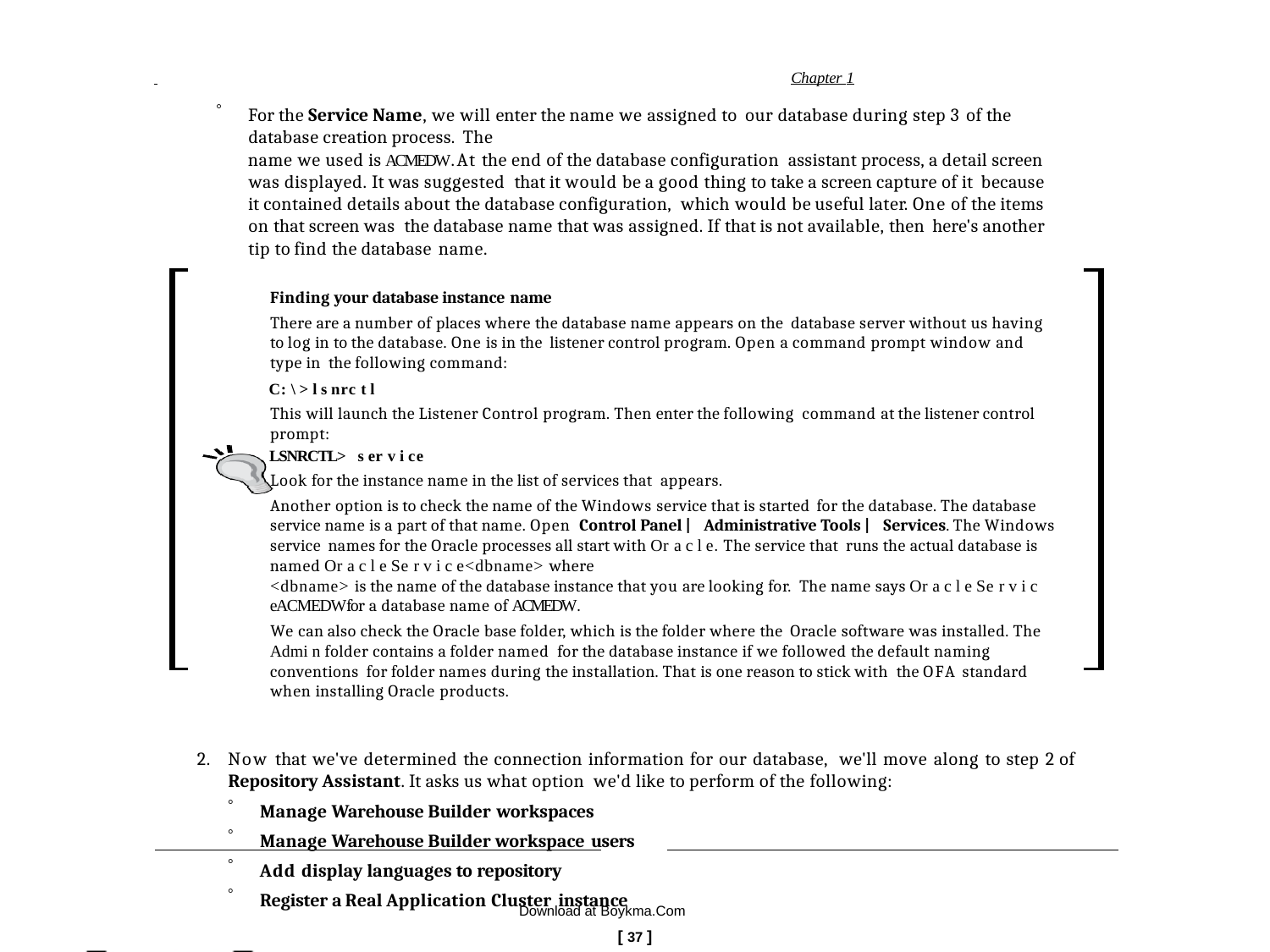

Chapter 1

For the Service Name, we will enter the name we assigned to  our database during step 3  of the database creation process. The
name we used is ACMEDW. At the end of the database configuration  assistant process, a detail screen was displayed. It was suggested  that it would be a good thing to take a screen capture of it  because it contained details about the database configuration,  which would be useful later. One of the items on that screen was  the database name that was assigned. If that is not available, then  here's another tip to find the database name.

Finding your database instance name
There are a number of places where the database name appears on the  database server without us having to log in to the database. One is in the  listener control program. Open a command prompt window and type in  the following command:
C: \ > l s nrc t l
This will launch the Listener Control program. Then enter the following  command at the listener control prompt:
LSNRCTL>    s er v i ce
Look for the instance name in the list of services that  appears.
Another option is to check the name of the Windows service that is started  for the database. The database service name is a part of that name. Open  Control Panel | Administrative Tools | Services. The Windows service  names for the Oracle processes all start with Or a c l e. The service that  runs the actual database is named Or a c l e Se r v i c e<dbname> where
<dbname> is the name of the database instance that you are looking for.  The name says Or a c l e Se r v i c eACMEDWfor a database name of ACMEDW.
We can also check the Oracle base folder, which is the folder where the  Oracle software was installed. The Admi n folder contains a folder named  for the database instance if we followed the default naming conventions  for folder names during the installation. That is one reason to stick with  the OFA standard when installing Oracle products.

Now that we've determined the connection information for our database,  we'll move along to step 2 of Repository Assistant. It asks us what option  we'd like to perform of the following:
Manage Warehouse Builder workspaces
Manage Warehouse Builder workspace users
Add display languages to repository
Register a Real Application Cluster instance
[ 37 ]

Download at Boykma.Com